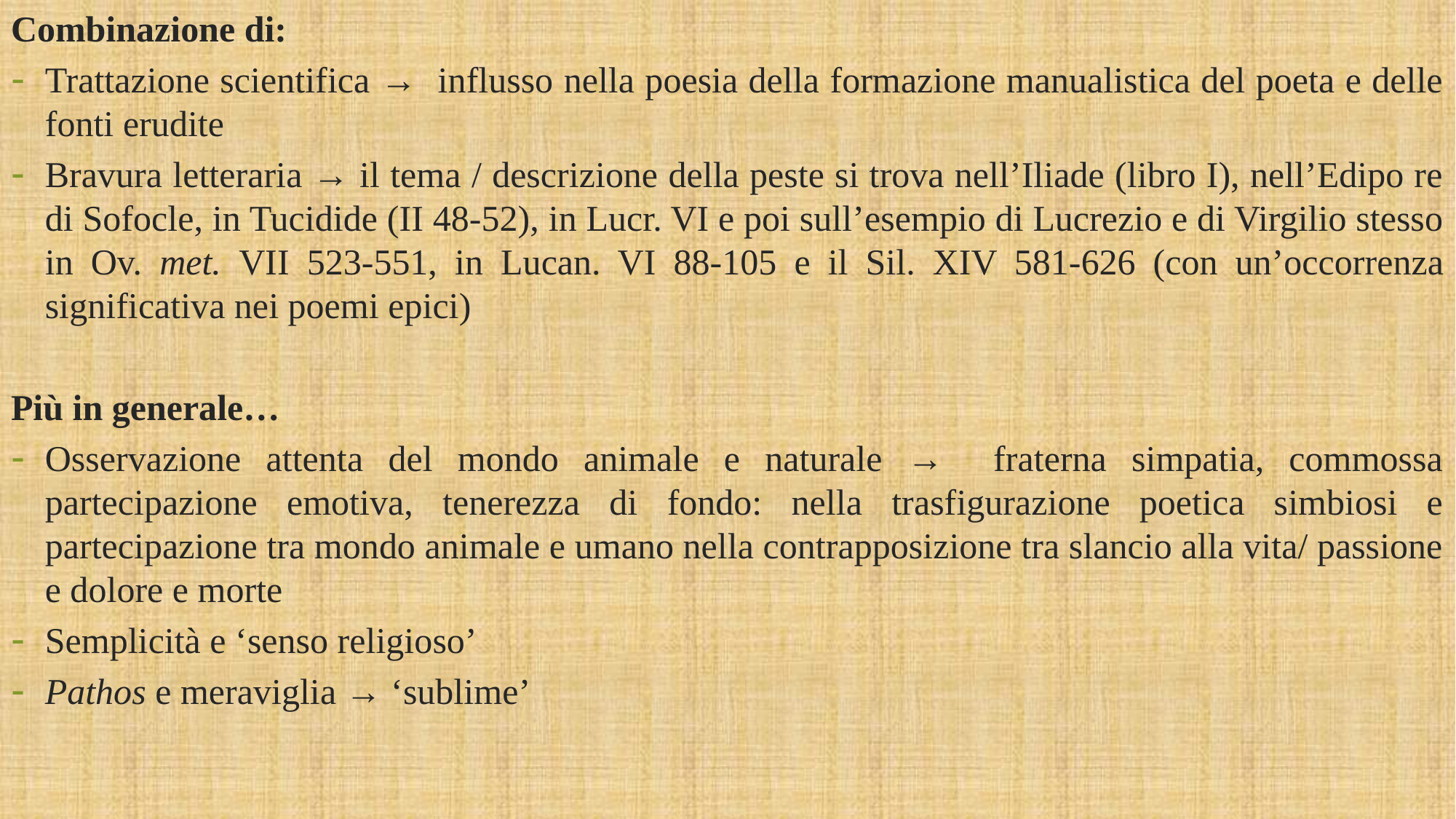

Combinazione di:
Trattazione scientifica →  influsso nella poesia della formazione manualistica del poeta e delle fonti erudite
Bravura letteraria → il tema / descrizione della peste si trova nell’Iliade (libro I), nell’Edipo re di Sofocle, in Tucidide (II 48-52), in Lucr. VI e poi sull’esempio di Lucrezio e di Virgilio stesso in Ov. met. VII 523-551, in Lucan. VI 88-105 e il Sil. XIV 581-626 (con un’occorrenza significativa nei poemi epici)

Più in generale…
Osservazione attenta del mondo animale e naturale →  fraterna simpatia, commossa partecipazione emotiva, tenerezza di fondo: nella trasfigurazione poetica simbiosi e partecipazione tra mondo animale e umano nella contrapposizione tra slancio alla vita/ passione e dolore e morte
Semplicità e ‘senso religioso’
Pathos e meraviglia → ‘sublime’